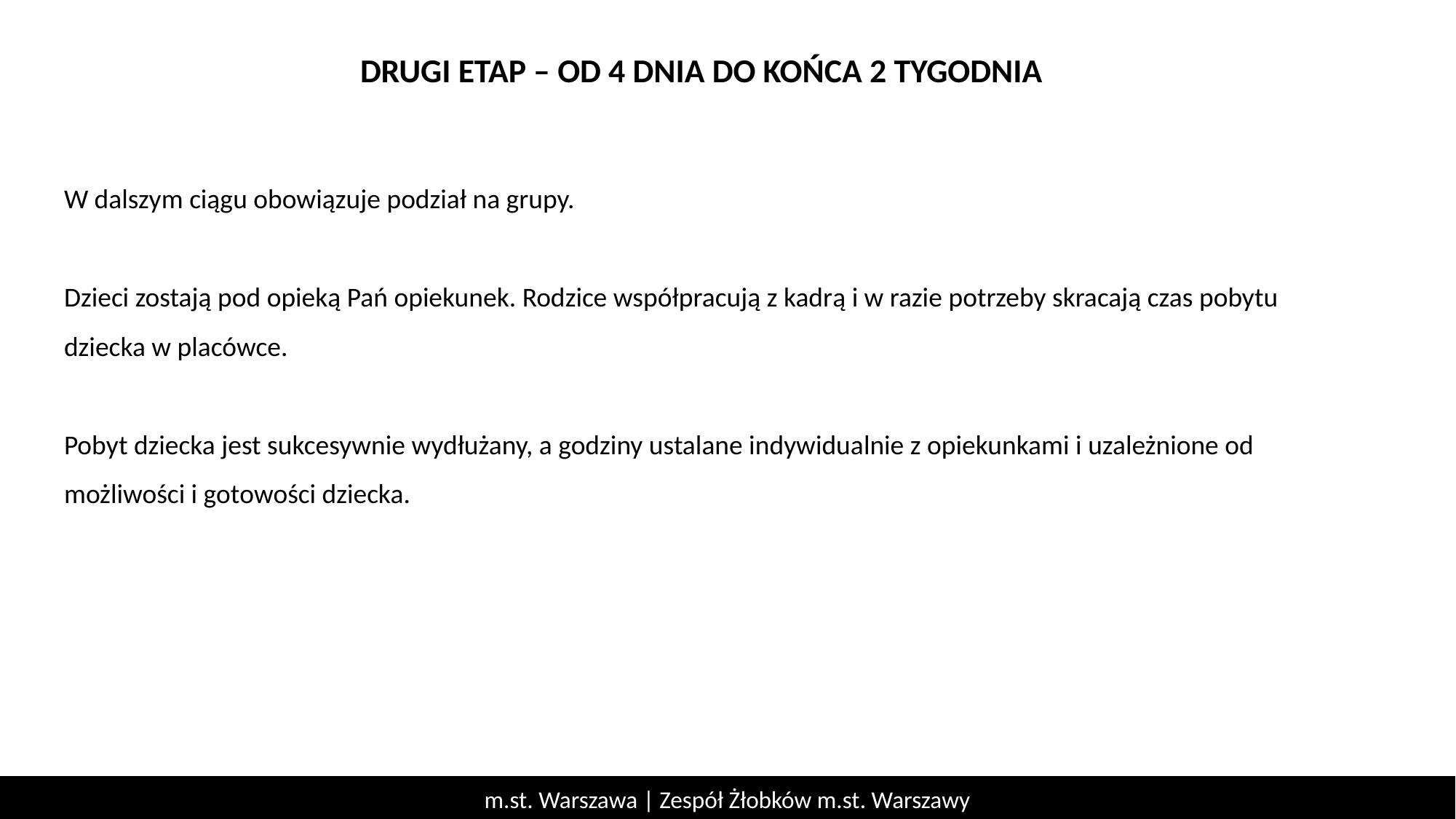

# DRUGI ETAP – OD 4 DNIA DO KOŃCA 2 TYGODNIA
W dalszym ciągu obowiązuje podział na grupy.

Dzieci zostają pod opieką Pań opiekunek. Rodzice współpracują z kadrą i w razie potrzeby skracają czas pobytu dziecka w placówce.

Pobyt dziecka jest sukcesywnie wydłużany, a godziny ustalane indywidualnie z opiekunkami i uzależnione od możliwości i gotowości dziecka.

m.st. Warszawa | Zespół Żłobków m.st. Warszawy